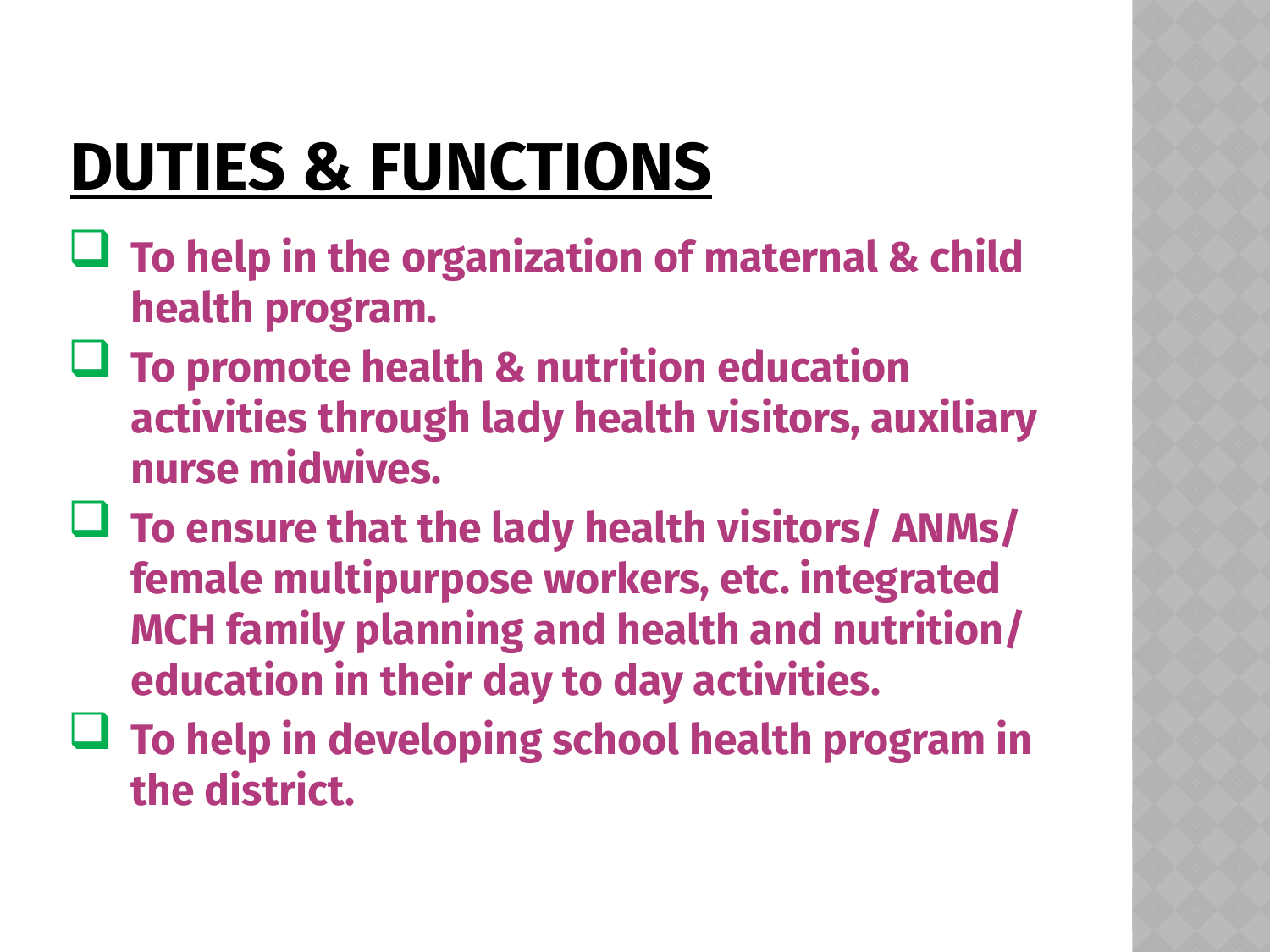

# DUTIES & FUNCTIONS
To help in the organization of maternal & child health program.
To promote health & nutrition education activities through lady health visitors, auxiliary nurse midwives.
To ensure that the lady health visitors/ ANMs/ female multipurpose workers, etc. integrated MCH family planning and health and nutrition/ education in their day to day activities.
To help in developing school health program in the district.